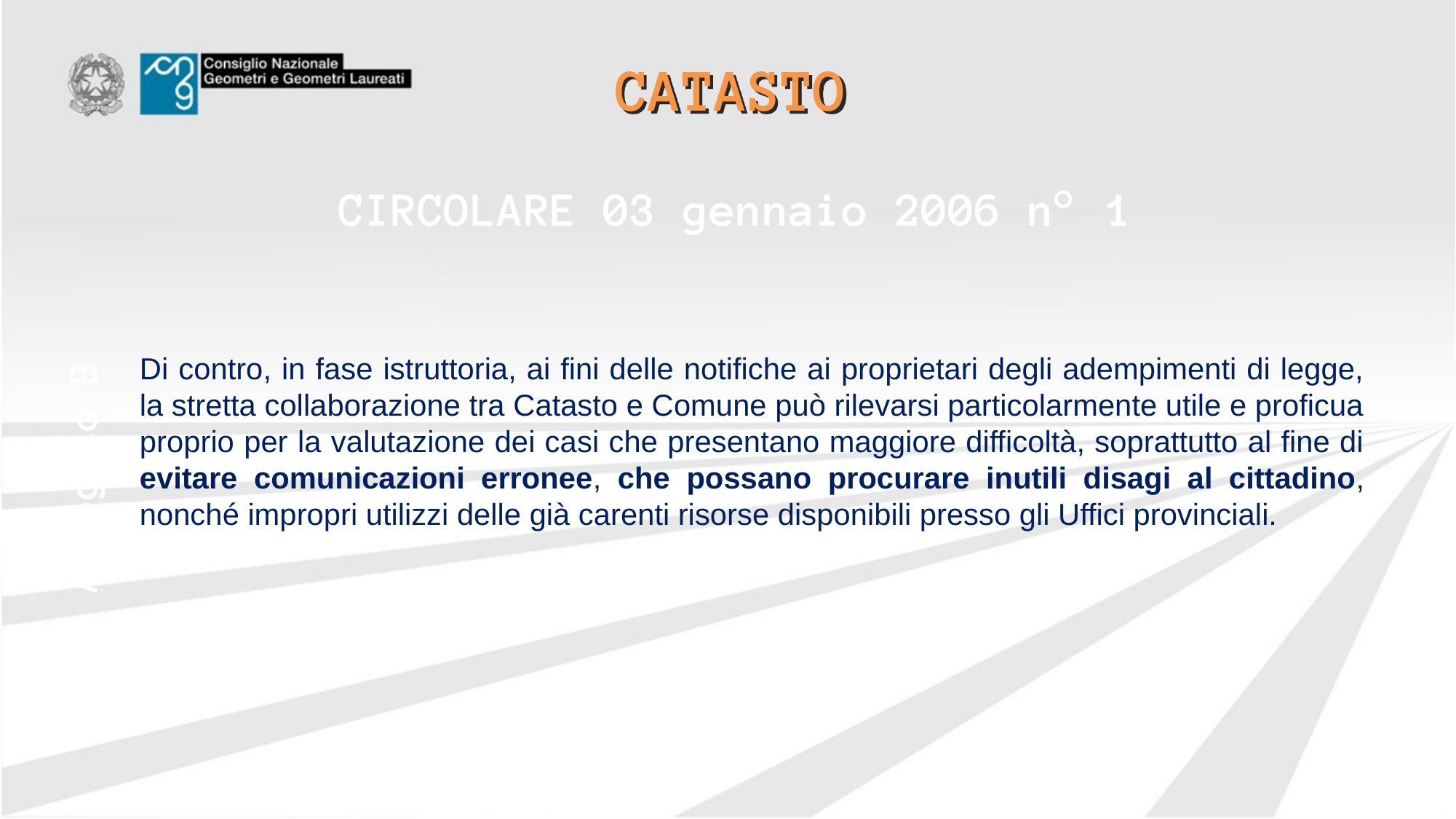

# CATASTO
CIRCOLARE 03 gennaio 2006 n° 1
Di contro, in fase istruttoria, ai fini delle notifiche ai proprietari degli adempimenti di legge, la stretta collaborazione tra Catasto e Comune può rilevarsi particolarmente utile e proficua proprio per la valutazione dei casi che presentano maggiore difficoltà, soprattutto al fine di evitare comunicazioni erronee, che possano procurare inutili disagi al cittadino, nonché impropri utilizzi delle già carenti risorse disponibili presso gli Uffici provinciali.

Allegato B